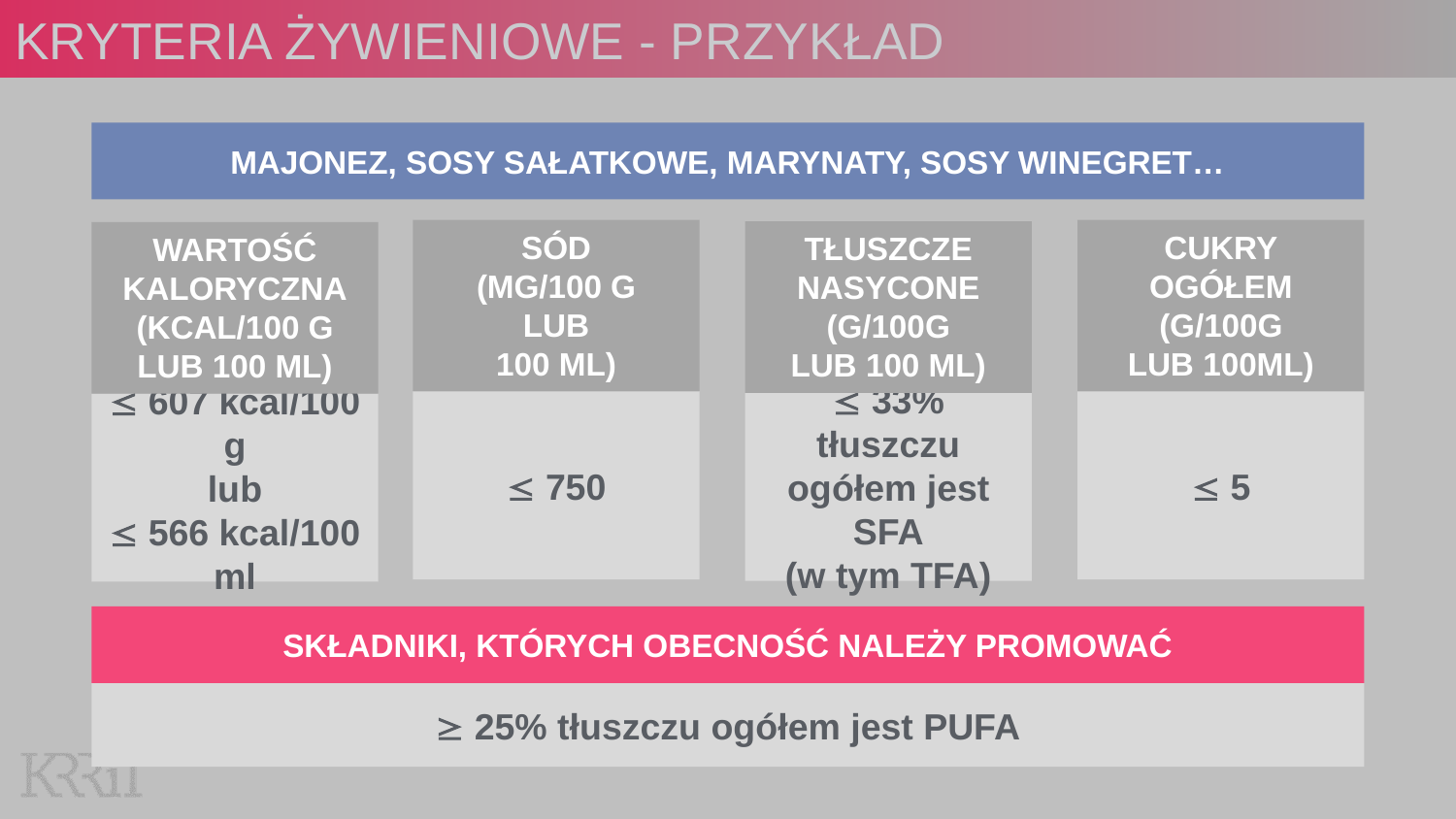

# Kryteria żywieniowe - przykład
Majonez, sosy sałatkowe, marynaty, sosy winegret…
sód
(mg/100 g
lub
100 ml)
Cukry
ogółem
(g/100g
lub 100ml)
Tłuszcze
nasycone
(g/100g
LUB 100 ml)
Wartość kaloryczna
(kcal/100 g
lub 100 ml)
≤ 750
≤ 5
≤ 33% tłuszczu
ogółem jest SFA
(w tym TFA)
≤ 607 kcal/100 g
lub
≤ 566 kcal/100 ml
składniki, których obecność należy promować
≥ 25% tłuszczu ogółem jest PUFA